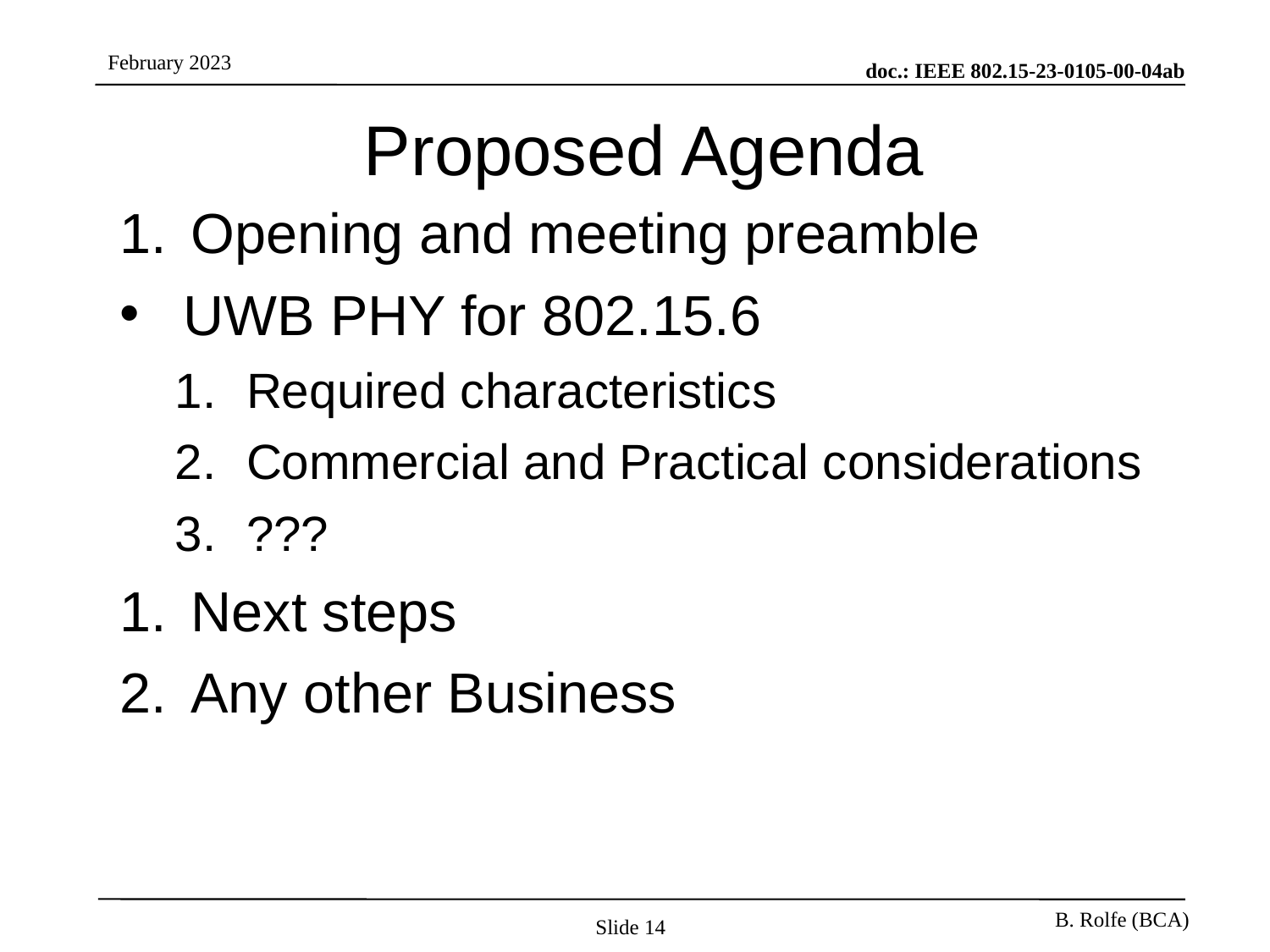

# Proposed Agenda
Opening and meeting preamble
UWB PHY for 802.15.6
Required characteristics
Commercial and Practical considerations
???
Next steps
Any other Business

Slide 14